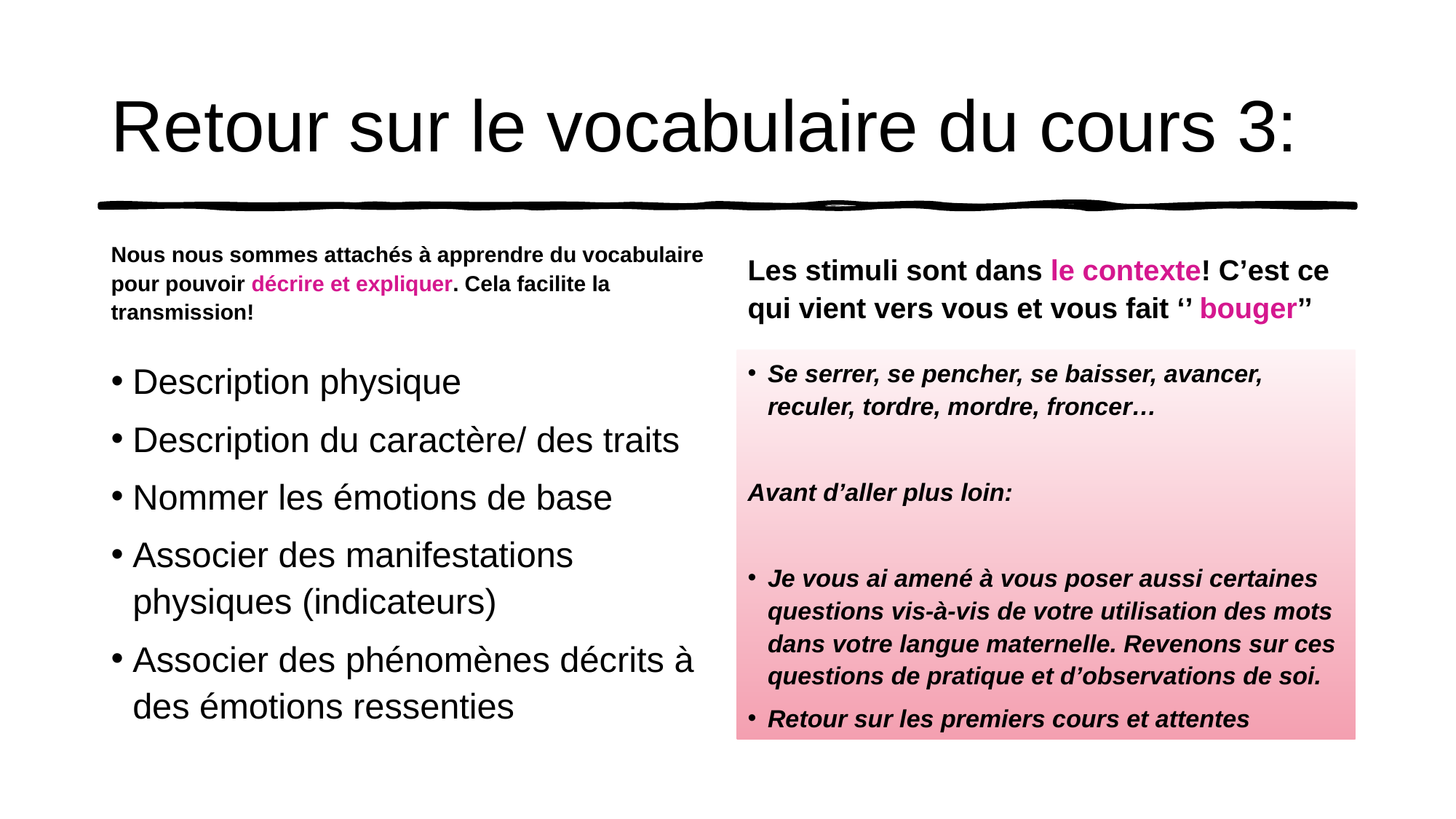

# Retour sur le vocabulaire du cours 3:
Nous nous sommes attachés à apprendre du vocabulaire pour pouvoir décrire et expliquer. Cela facilite la transmission!
Les stimuli sont dans le contexte! C’est ce qui vient vers vous et vous fait ‘’ bouger’’
Description physique
Description du caractère/ des traits
Nommer les émotions de base
Associer des manifestations physiques (indicateurs)
Associer des phénomènes décrits à des émotions ressenties
Se serrer, se pencher, se baisser, avancer, reculer, tordre, mordre, froncer…

Avant d’aller plus loin:

Je vous ai amené à vous poser aussi certaines questions vis-à-vis de votre utilisation des mots dans votre langue maternelle. Revenons sur ces questions de pratique et d’observations de soi.
Retour sur les premiers cours et attentes